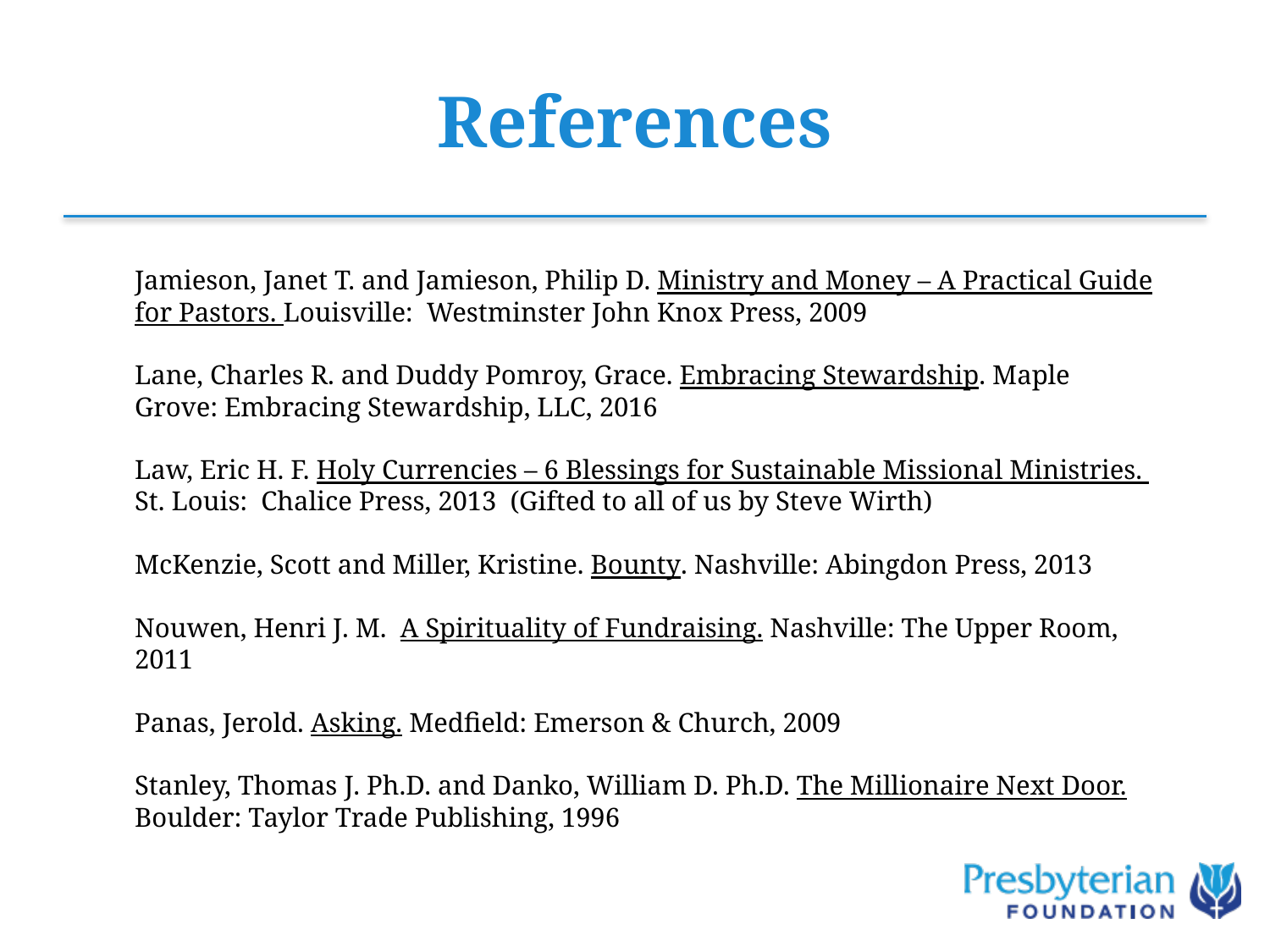

# References
Jamieson, Janet T. and Jamieson, Philip D. Ministry and Money – A Practical Guide for Pastors. Louisville:  Westminster John Knox Press, 2009

Lane, Charles R. and Duddy Pomroy, Grace. Embracing Stewardship. Maple Grove: Embracing Stewardship, LLC, 2016

Law, Eric H. F. Holy Currencies – 6 Blessings for Sustainable Missional Ministries.
St. Louis:  Chalice Press, 2013  (Gifted to all of us by Steve Wirth)

McKenzie, Scott and Miller, Kristine. Bounty. Nashville: Abingdon Press, 2013

Nouwen, Henri J. M.  A Spirituality of Fundraising. Nashville: The Upper Room, 2011

Panas, Jerold. Asking. Medfield: Emerson & Church, 2009

Stanley, Thomas J. Ph.D. and Danko, William D. Ph.D. The Millionaire Next Door. Boulder: Taylor Trade Publishing, 1996